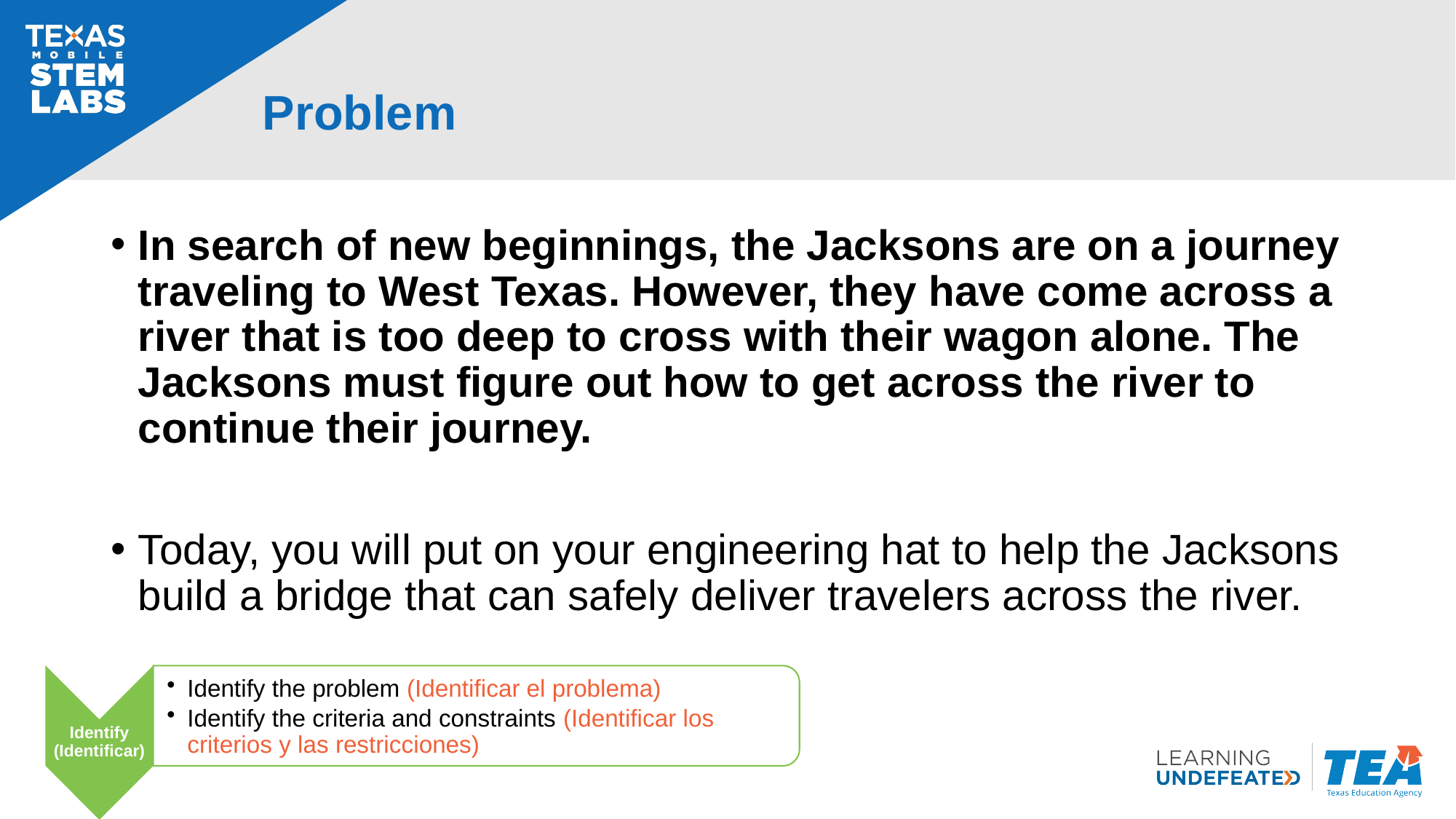

# Problem
In search of new beginnings, the Jacksons are on a journey traveling to West Texas. However, they have come across a river that is too deep to cross with their wagon alone. The Jacksons must figure out how to get across the river to continue their journey.

Today, you will put on your engineering hat to help the Jacksons build a bridge that can safely deliver travelers across the river.